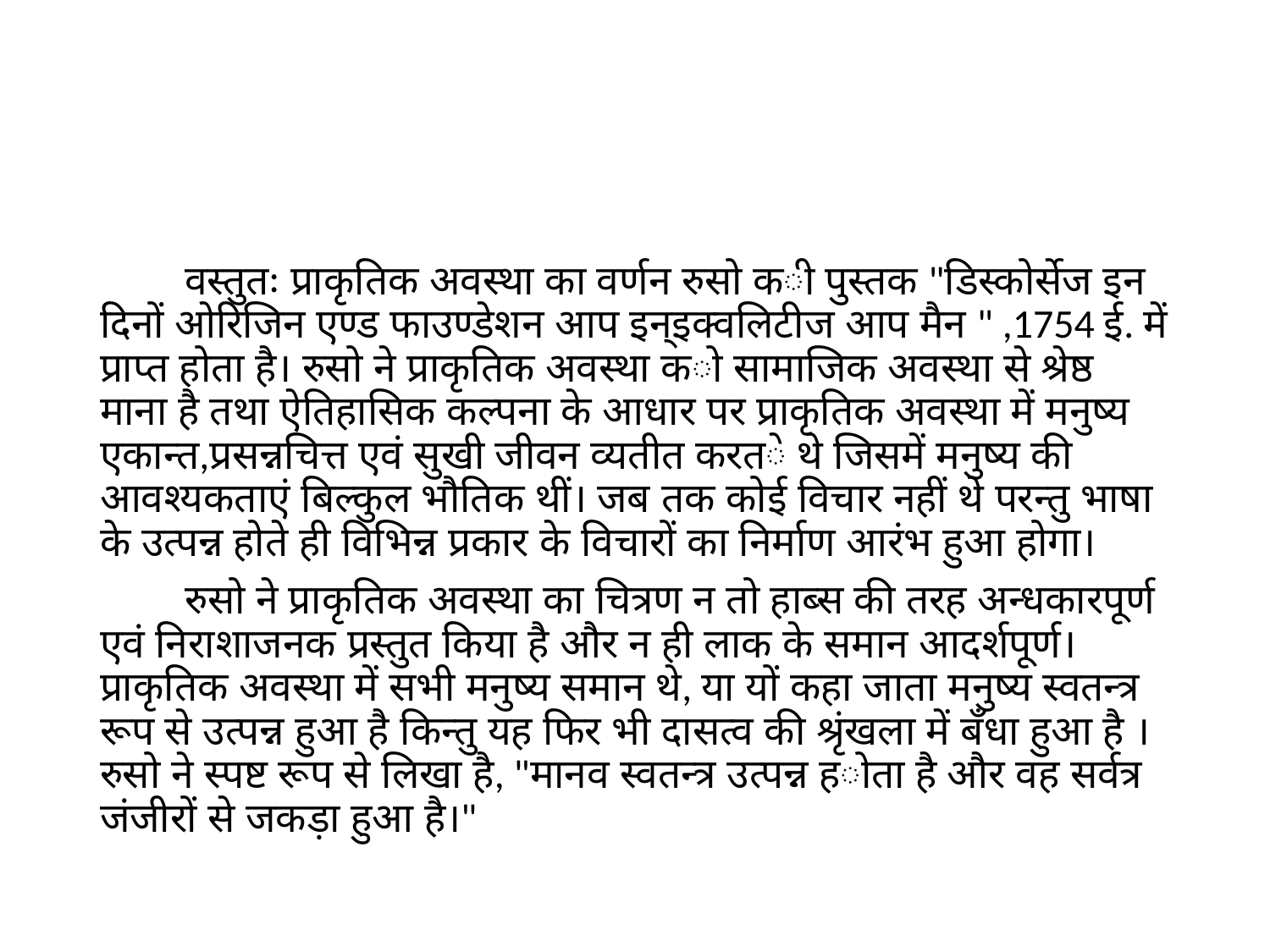

वस्तुतः प्राकृतिक अवस्था का वर्णन रुसो की पुस्तक "डिस्कोर्सेज इन दिनों ओरिजिन एण्ड फाउण्डेशन आप इन्इक्वलिटीज आप मैन " ,1754 ई. में प्राप्त होता है। रुसो ने प्राकृतिक अवस्था को सामाजिक अवस्था से ‌श्रेष्ठ माना है तथा ऐतिहासिक कल्पना के आधार पर प्राकृतिक अवस्था में मनुष्य एकान्त,प्रसन्नचित्त एवं सुखी जीवन व्यतीत करते थे जिसमें मनुष्य की आवश्यकताएं बिल्कुल भौतिक थीं। जब तक कोई विचार नहीं थे परन्तु भाषा के उत्पन्न होते ही विभिन्न प्रकार के विचारों का निर्माण आरंभ हुआ होगा।
        रुसो ने प्राकृतिक अवस्था का चित्रण न तो हाब्स की तरह अन्धकारपूर्ण एवं निराशाजनक प्रस्तुत किया है और न ही लाक के समान आदर्शपूर्ण। प्राकृतिक अवस्था में सभी मनुष्य समान थे, या यों कहा जाता मनुष्य स्वतन्त्र रूप से उत्पन्न हुआ है किन्तु यह फिर भी दासत्व की श्रृंखला में बँधा हुआ है । रुसो ने स्पष्ट रूप से लिखा है, "मानव स्वतन्त्र उत्पन्न होता है और वह सर्वत्र जंजीरों से जकड़ा हुआ है।"